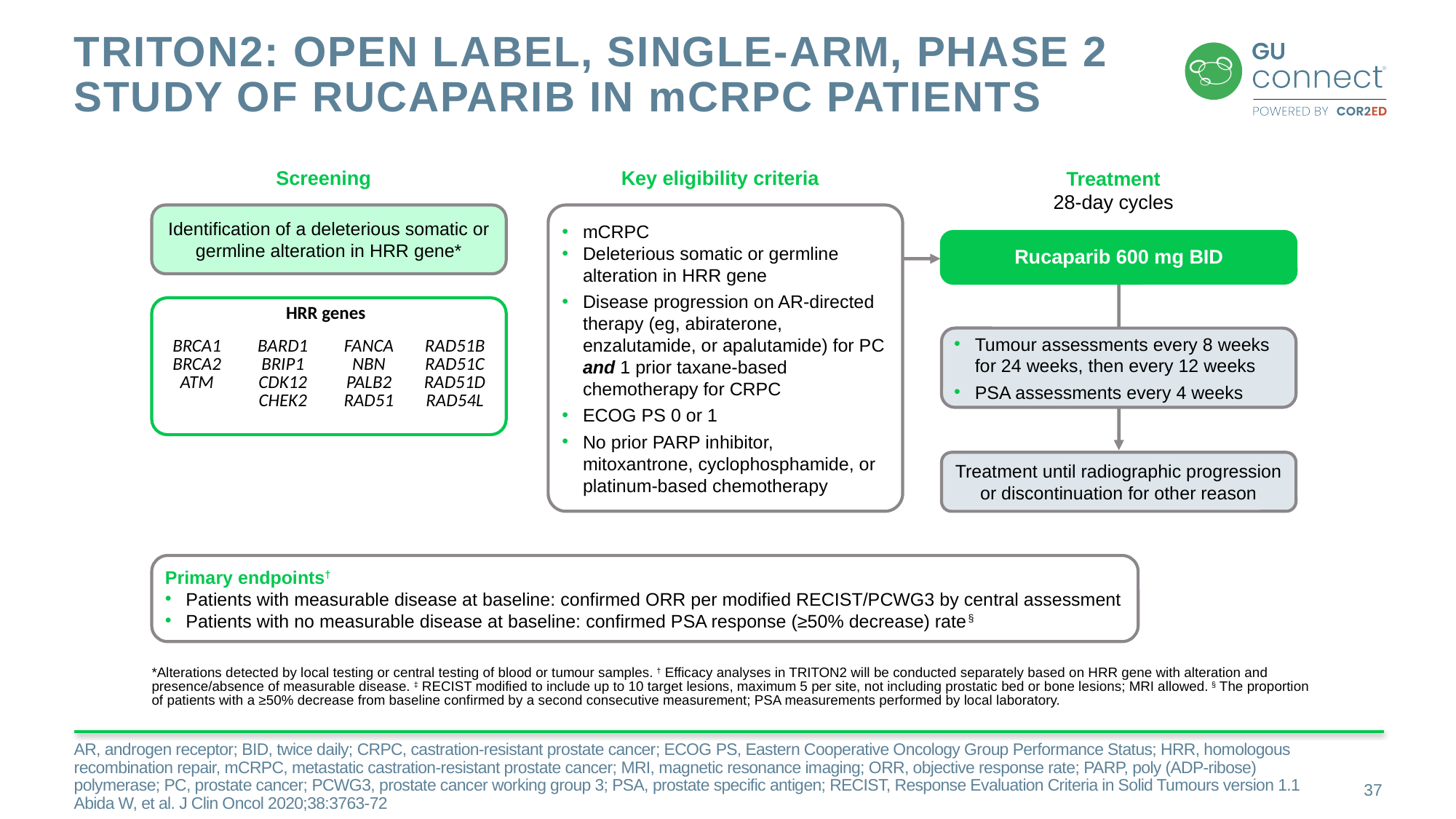

# TRITON2: open label, single-arm, phase 2 study of rucaparib in mCRPC patients
Screening
Key eligibility criteria
Treatment
28-day cycles
mCRPC
Deleterious somatic or germline alteration in HRR gene
Disease progression on AR-directed therapy (eg, abiraterone, enzalutamide, or apalutamide) for PC and 1 prior taxane-based chemotherapy for CRPC
ECOG PS 0 or 1
No prior PARP inhibitor, mitoxantrone, cyclophosphamide, or platinum-based chemotherapy
Identification of a deleterious somatic or germline alteration in HRR gene*
Rucaparib 600 mg BID

| HRR genes |  |  |  |
| --- | --- | --- | --- |
| BRCA1 BRCA2 ATM | BARD1 BRIP1 CDK12 CHEK2 | FANCA NBN PALB2 RAD51 | RAD51B RAD51C RAD51D RAD54L |
Tumour assessments every 8 weeks for 24 weeks, then every 12 weeks
PSA assessments every 4 weeks

Treatment until radiographic progression or discontinuation for other reason
Primary endpoints†
Patients with measurable disease at baseline: confirmed ORR per modified RECIST/PCWG3 by central assessment
Patients with no measurable disease at baseline: confirmed PSA response (≥50% decrease) rate§
*Alterations detected by local testing or central testing of blood or tumour samples. † Efficacy analyses in TRITON2 will be conducted separately based on HRR gene with alteration and presence/absence of measurable disease. ‡ RECIST modified to include up to 10 target lesions, maximum 5 per site, not including prostatic bed or bone lesions; MRI allowed. § The proportion of patients with a ≥50% decrease from baseline confirmed by a second consecutive measurement; PSA measurements performed by local laboratory.
AR, androgen receptor; BID, twice daily; CRPC, castration-resistant prostate cancer; ECOG PS, Eastern Cooperative Oncology Group Performance Status; HRR, homologous recombination repair, mCRPC, metastatic castration-resistant prostate cancer; MRI, magnetic resonance imaging; ORR, objective response rate; PARP, poly (ADP-ribose) polymerase; PC, prostate cancer; PCWG3, prostate cancer working group 3; PSA, prostate specific antigen; RECIST, Response Evaluation Criteria in Solid Tumours version 1.1
Abida W, et al. J Clin Oncol 2020;38:3763-72
37